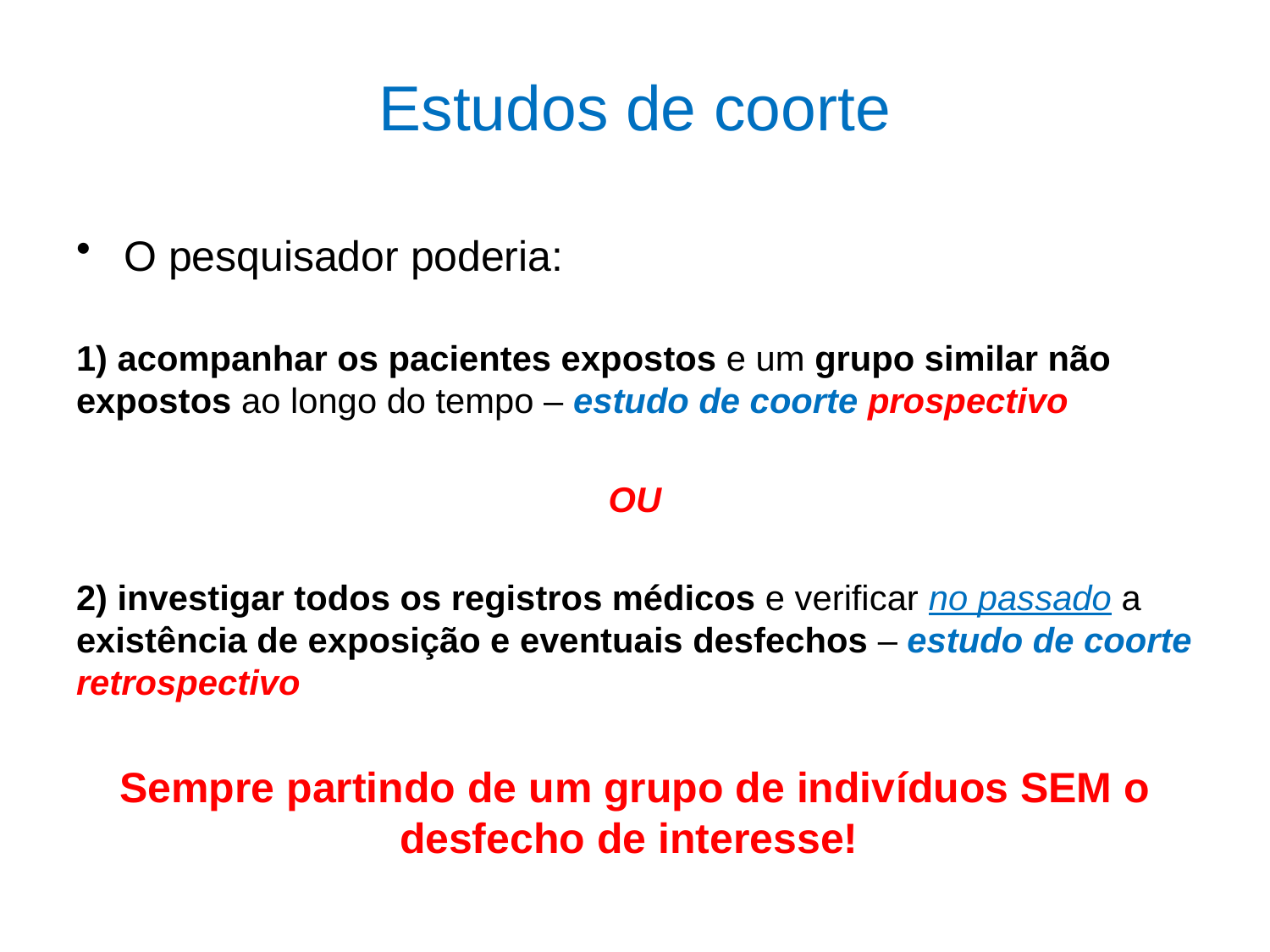

# Estudos de coorte
O pesquisador poderia:

1) acompanhar os pacientes expostos e um grupo similar não expostos ao longo do tempo – estudo de coorte prospectivo

OU

2) investigar todos os registros médicos e verificar no passado a existência de exposição e eventuais desfechos – estudo de coorte retrospectivo

Sempre partindo de um grupo de indivíduos SEM o desfecho de interesse!